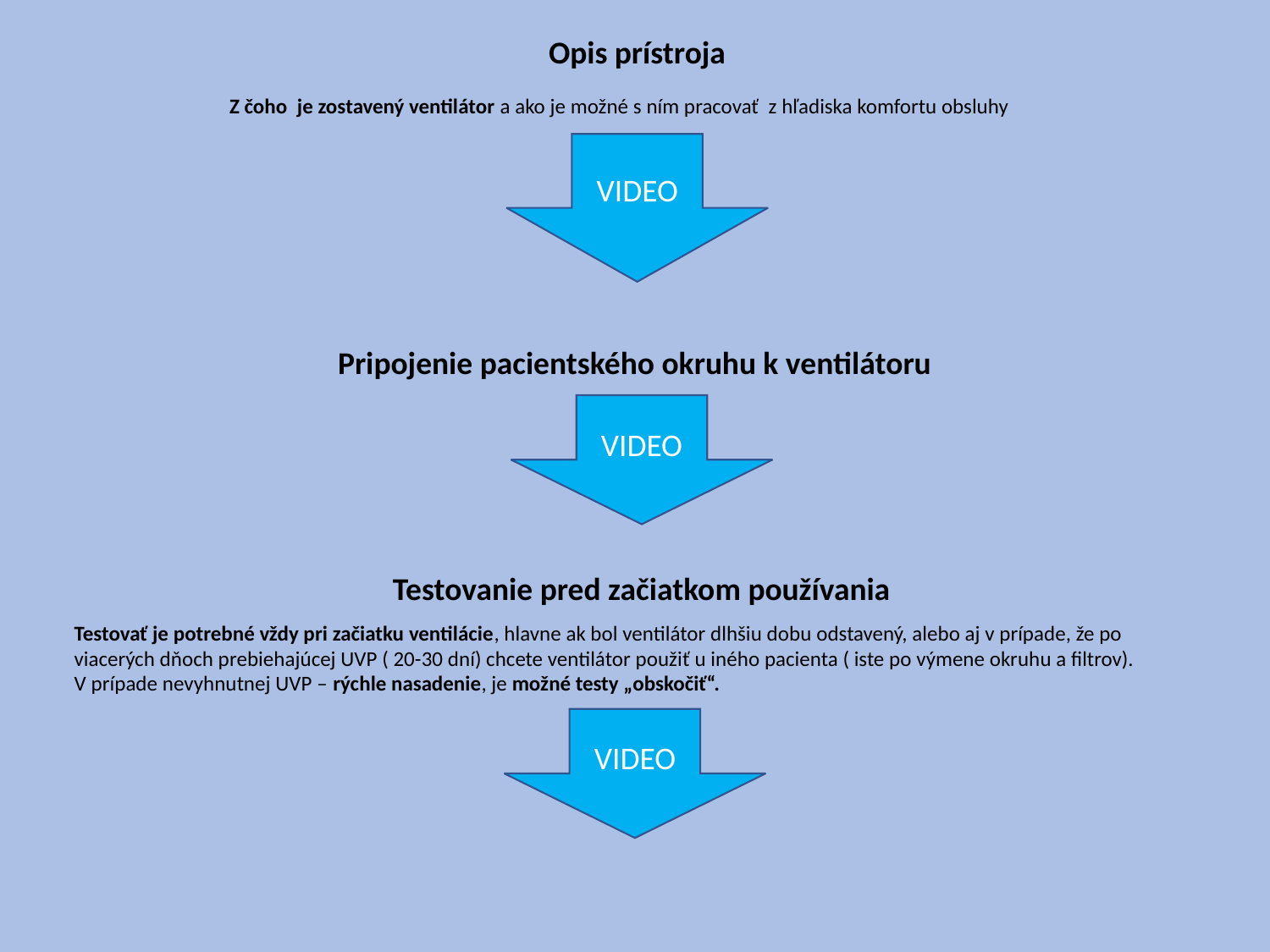

Opis prístroja
Z čoho  je zostavený ventilátor a ako je možné s ním pracovať  z hľadiska komfortu obsluhy
VIDEO
Pripojenie pacientského okruhu k ventilátoru
VIDEO
Testovanie pred začiatkom používania
Testovať je potrebné vždy pri začiatku ventilácie, hlavne ak bol ventilátor dlhšiu dobu odstavený, alebo aj v prípade, že po viacerých dňoch prebiehajúcej UVP ( 20-30 dní) chcete ventilátor použiť u iného pacienta ( iste po výmene okruhu a filtrov).
V prípade nevyhnutnej UVP – rýchle nasadenie, je možné testy „obskočiť“.
VIDEO